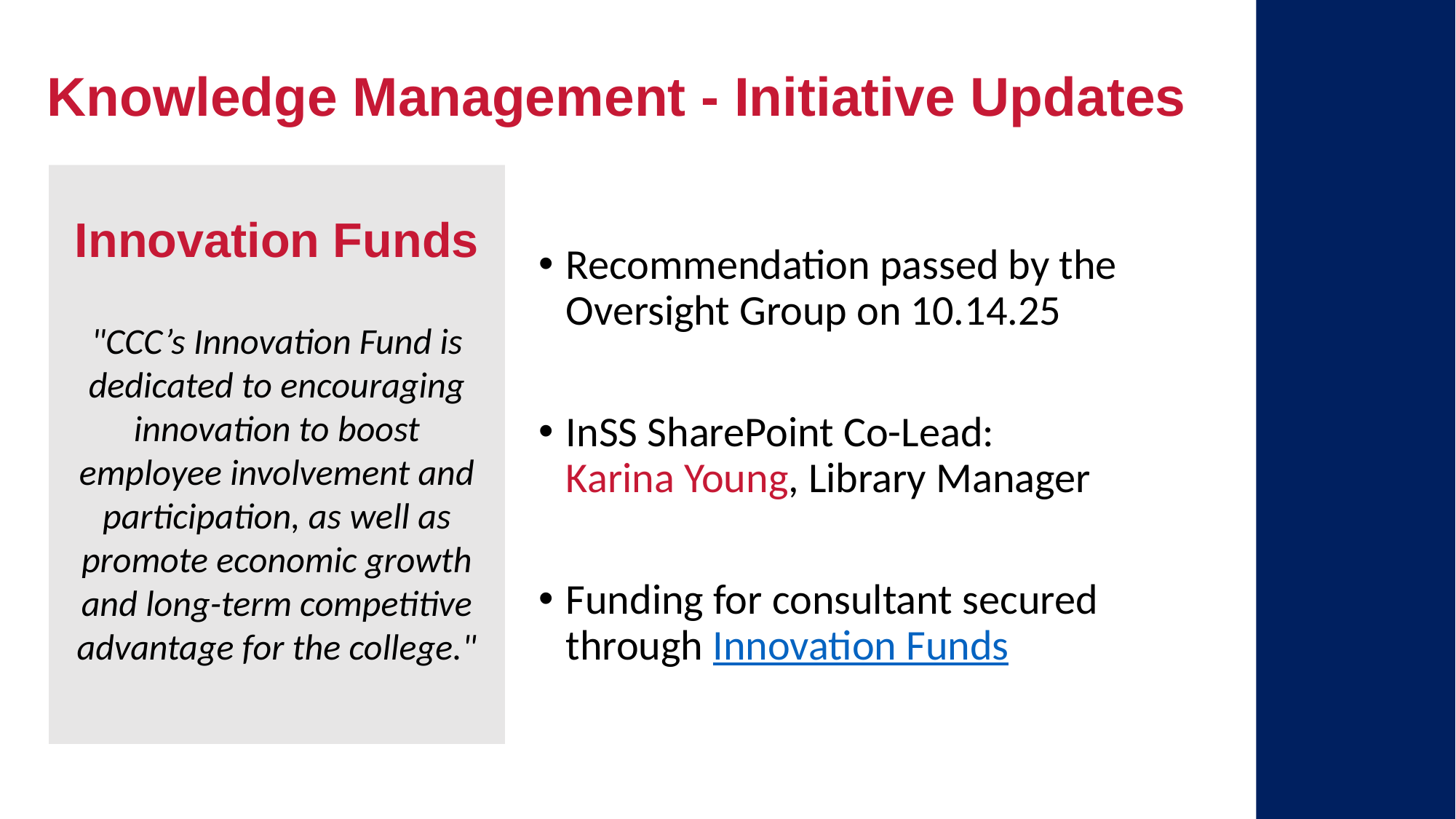

Knowledge Management - Initiative Updates
Innovation Funds

"CCC’s Innovation Fund is dedicated to encouraging innovation to boost employee involvement and participation, as well as promote economic growth and long-term competitive advantage for the college."

Recommendation passed by the Oversight Group on 10.14.25

InSS SharePoint Co-Lead:
Karina Young, Library Manager

Funding for consultant secured through Innovation Funds